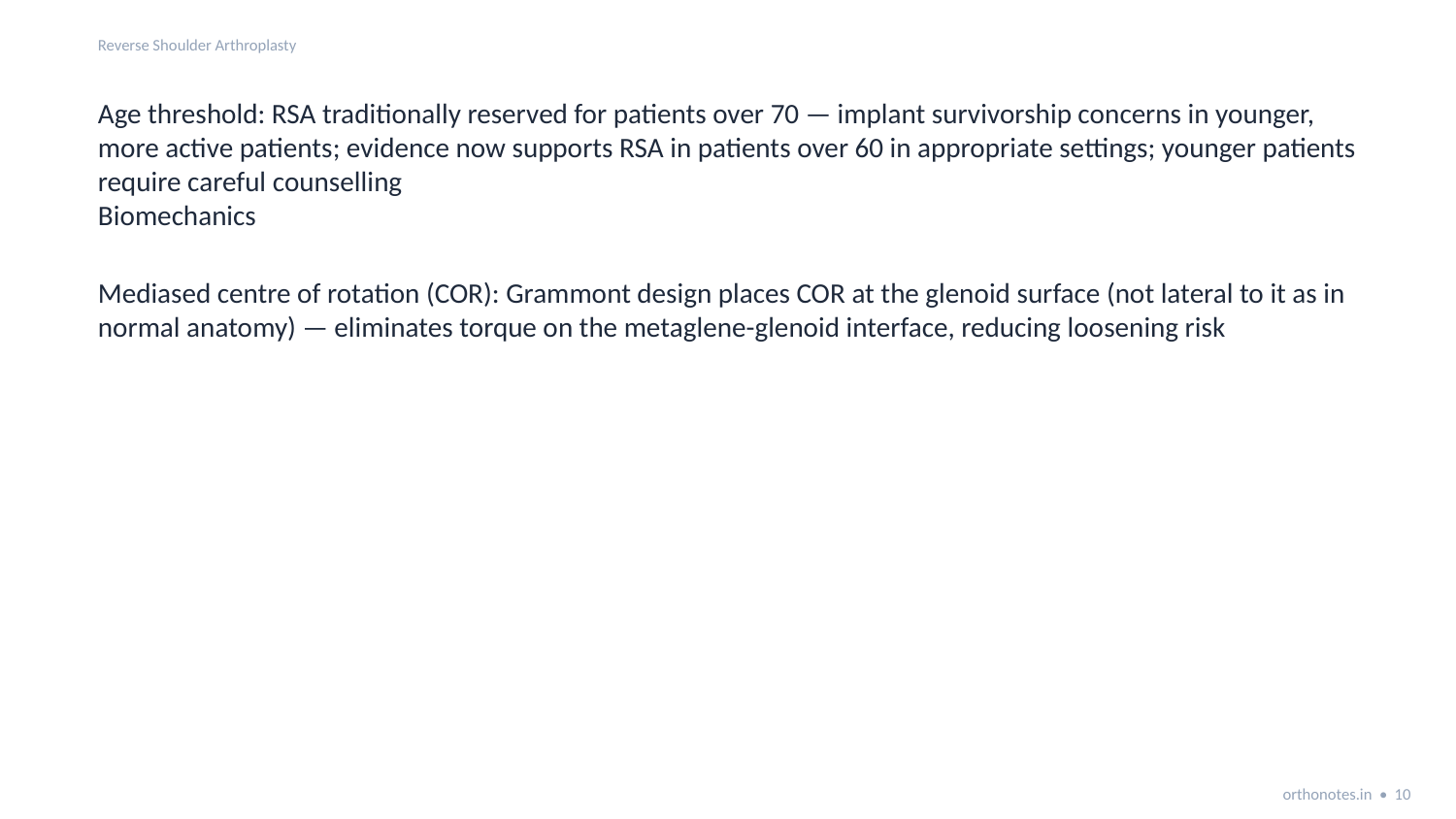

Reverse Shoulder Arthroplasty
Age threshold: RSA traditionally reserved for patients over 70 — implant survivorship concerns in younger, more active patients; evidence now supports RSA in patients over 60 in appropriate settings; younger patients require careful counselling
Biomechanics
Mediased centre of rotation (COR): Grammont design places COR at the glenoid surface (not lateral to it as in normal anatomy) — eliminates torque on the metaglene-glenoid interface, reducing loosening risk
orthonotes.in  •  10